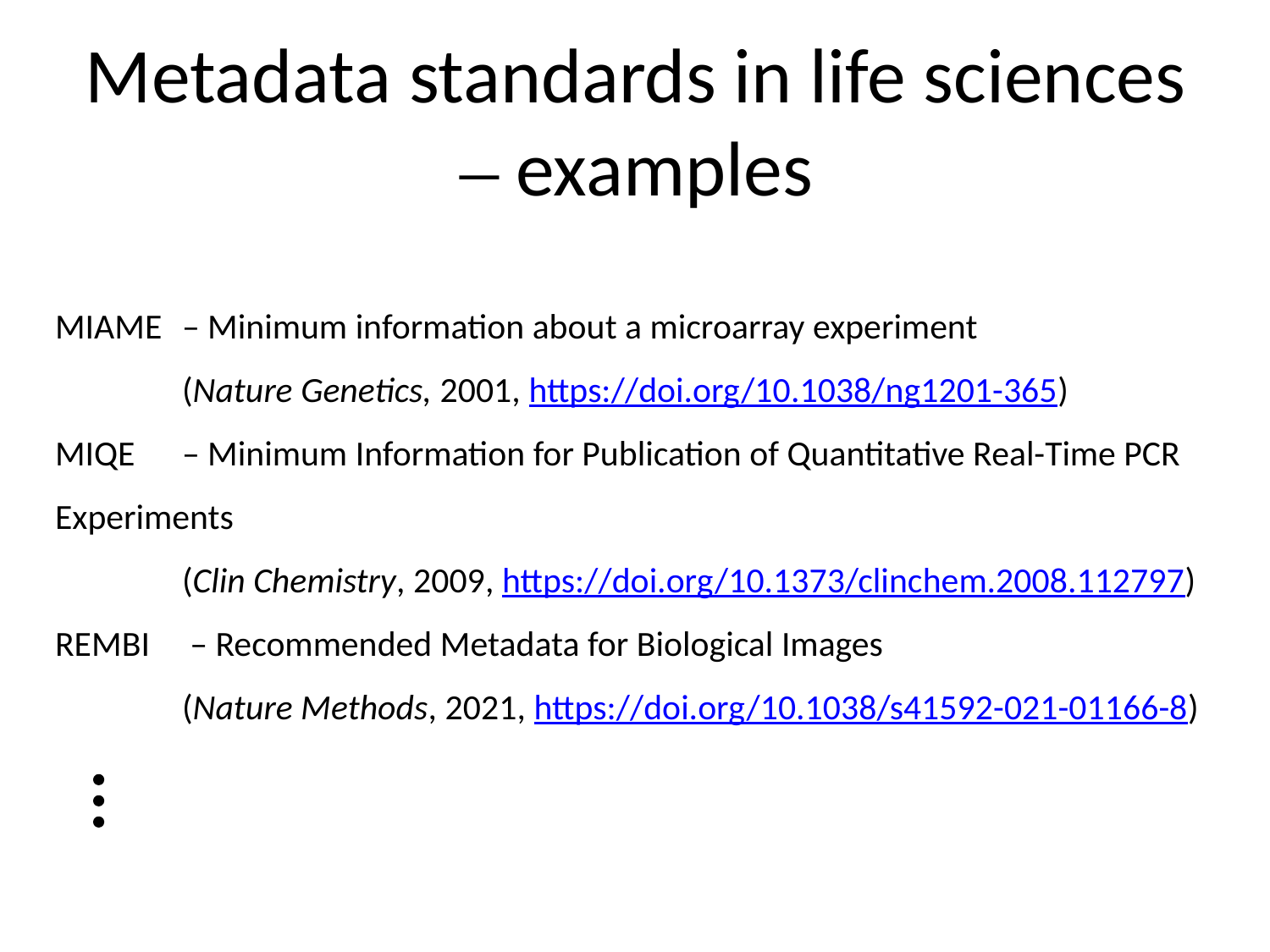

Metadata standards in life sciences
– examples
MIAME	– Minimum information about a microarray experiment
	(Nature Genetics, 2001, https://doi.org/10.1038/ng1201-365)
MIQE 	– Minimum Information for Publication of Quantitative Real-Time PCR 	Experiments
	(Clin Chemistry, 2009, https://doi.org/10.1373/clinchem.2008.112797)
REMBI	 – Recommended Metadata for Biological Images
	(Nature Methods, 2021, https://doi.org/10.1038/s41592-021-01166-8)